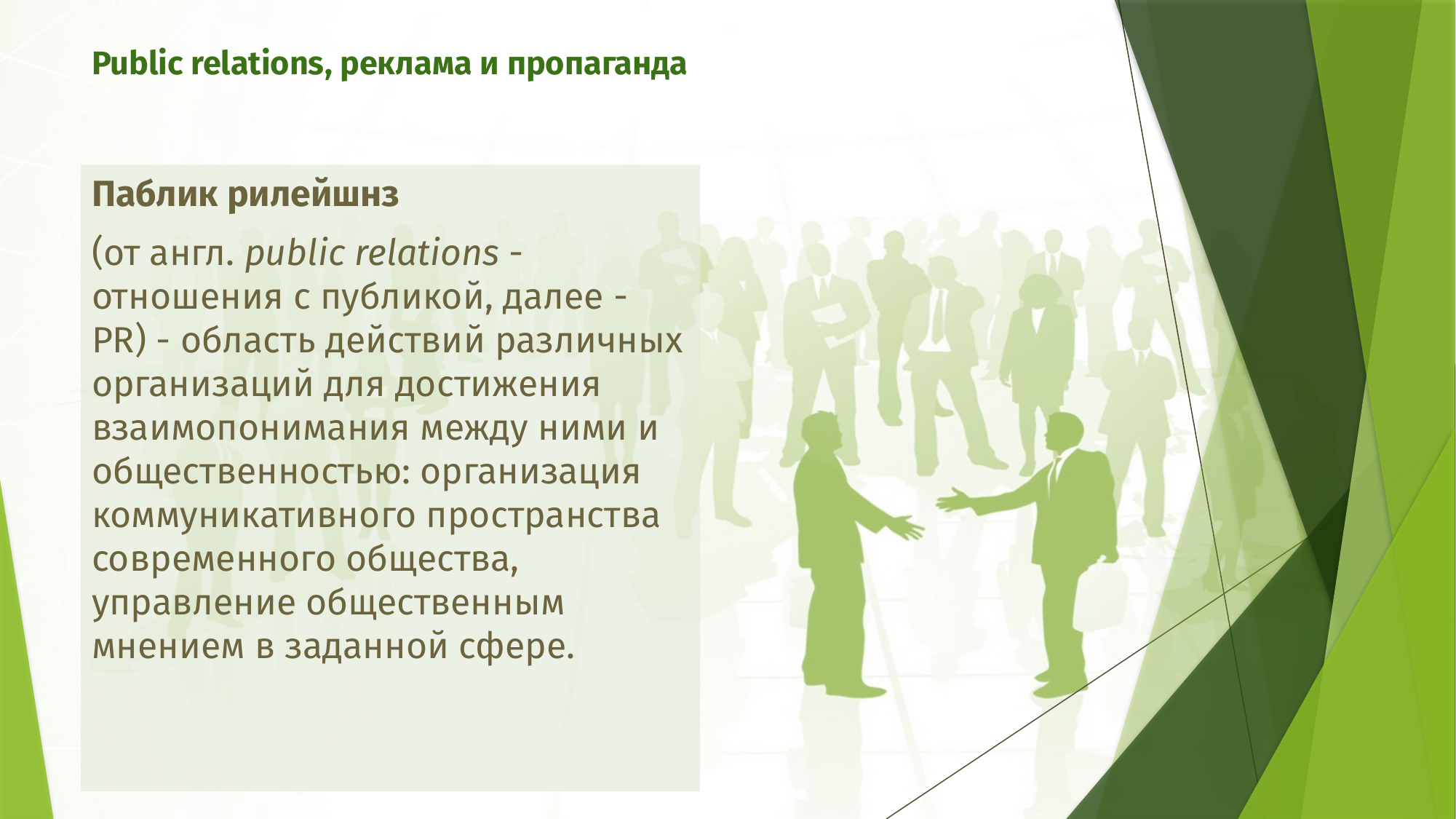

# Public relations, реклама и пропаганда
Паблик рилейшнз
(от англ. public relations - отношения с публикой, далее - PR) - область действий различных организаций для достижения взаимопонимания между ними и общественностью: организация коммуникативного пространства современного общества, управление общественным мнением в заданной сфере.